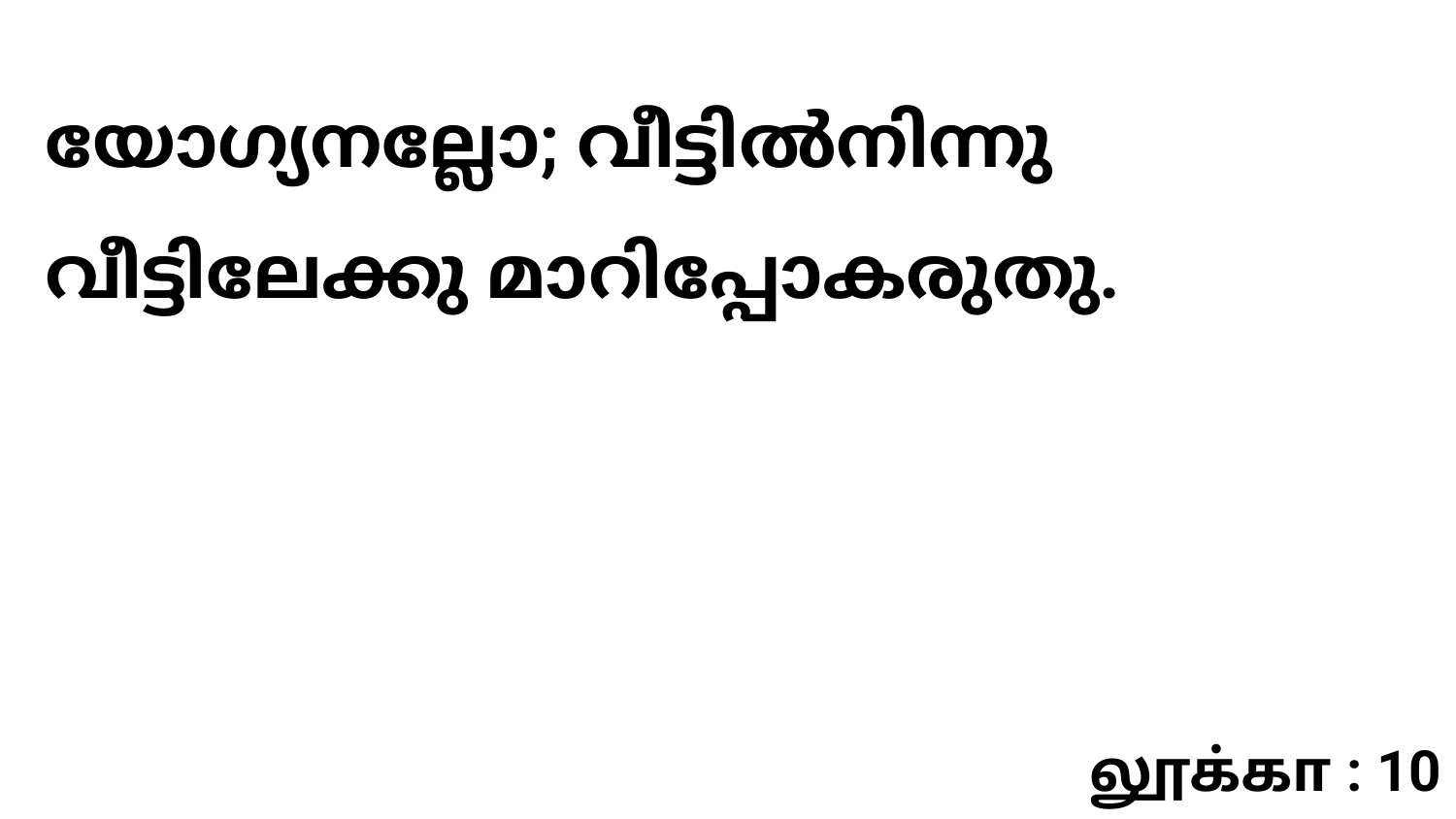

യോഗ്യനല്ലോ; വീട്ടിൽനിന്നു വീട്ടിലേക്കു മാറിപ്പോകരുതു.
லூக்கா : 10